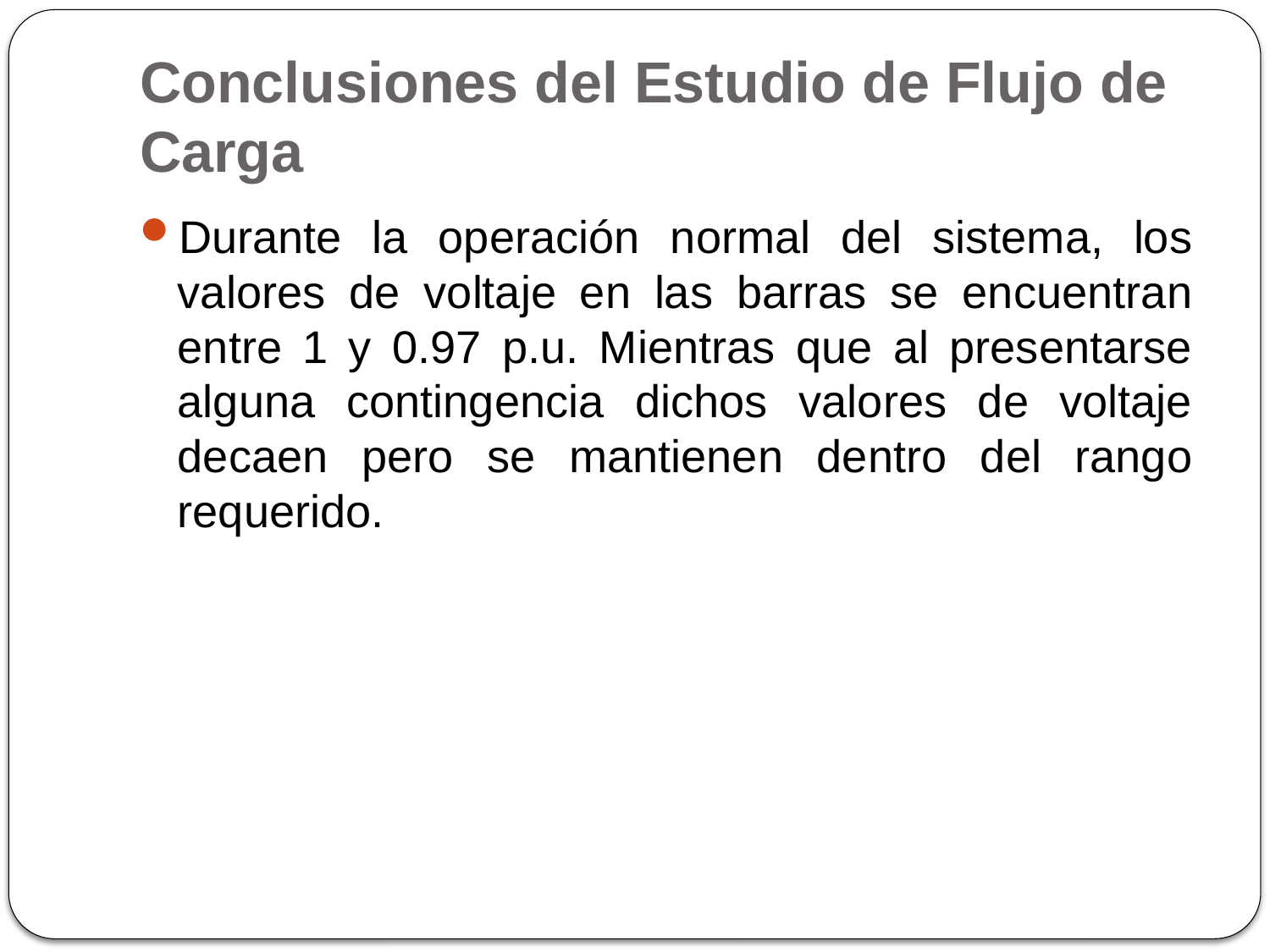

# Conclusiones del Estudio de Flujo de Carga
Durante la operación normal del sistema, los valores de voltaje en las barras se encuentran entre 1 y 0.97 p.u. Mientras que al presentarse alguna contingencia dichos valores de voltaje decaen pero se mantienen dentro del rango requerido.